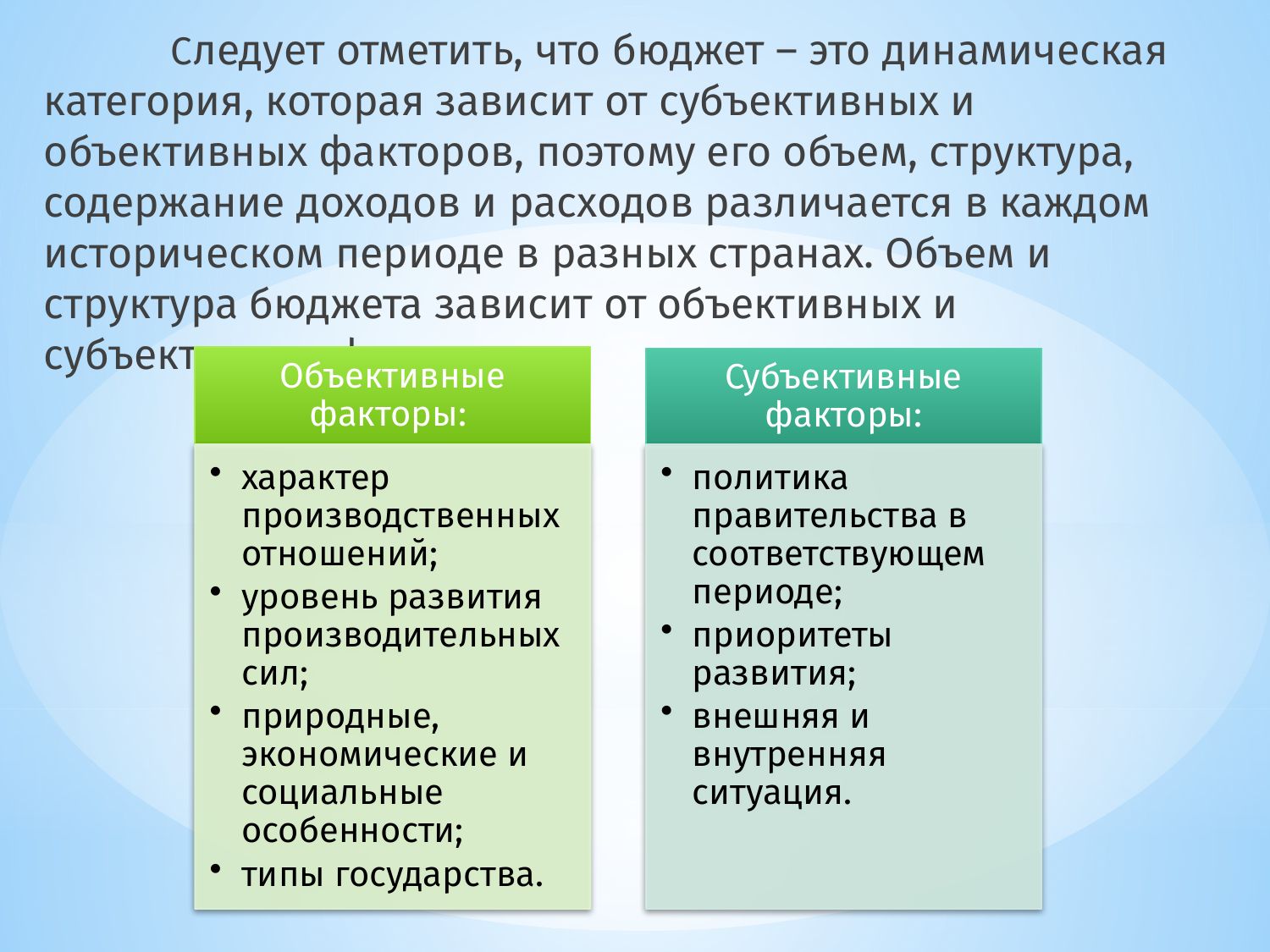

Следует отметить, что бюджет – это динамическая категория, которая зависит от субъективных и объективных факторов, поэтому его объем, структура, содержание доходов и расходов различается в каждом историческом периоде в разных странах. Объем и структура бюджета зависит от объективных и субъективных факторов.

Объективные факторы:
характер производственных отношений;
уровень развития производительных сил;
природные, экономические и социальные особенности;
типы государства.
Субъективные факторы:
политика правительства в соответствующем периоде;
приоритеты развития;
внешняя и внутренняя ситуация.